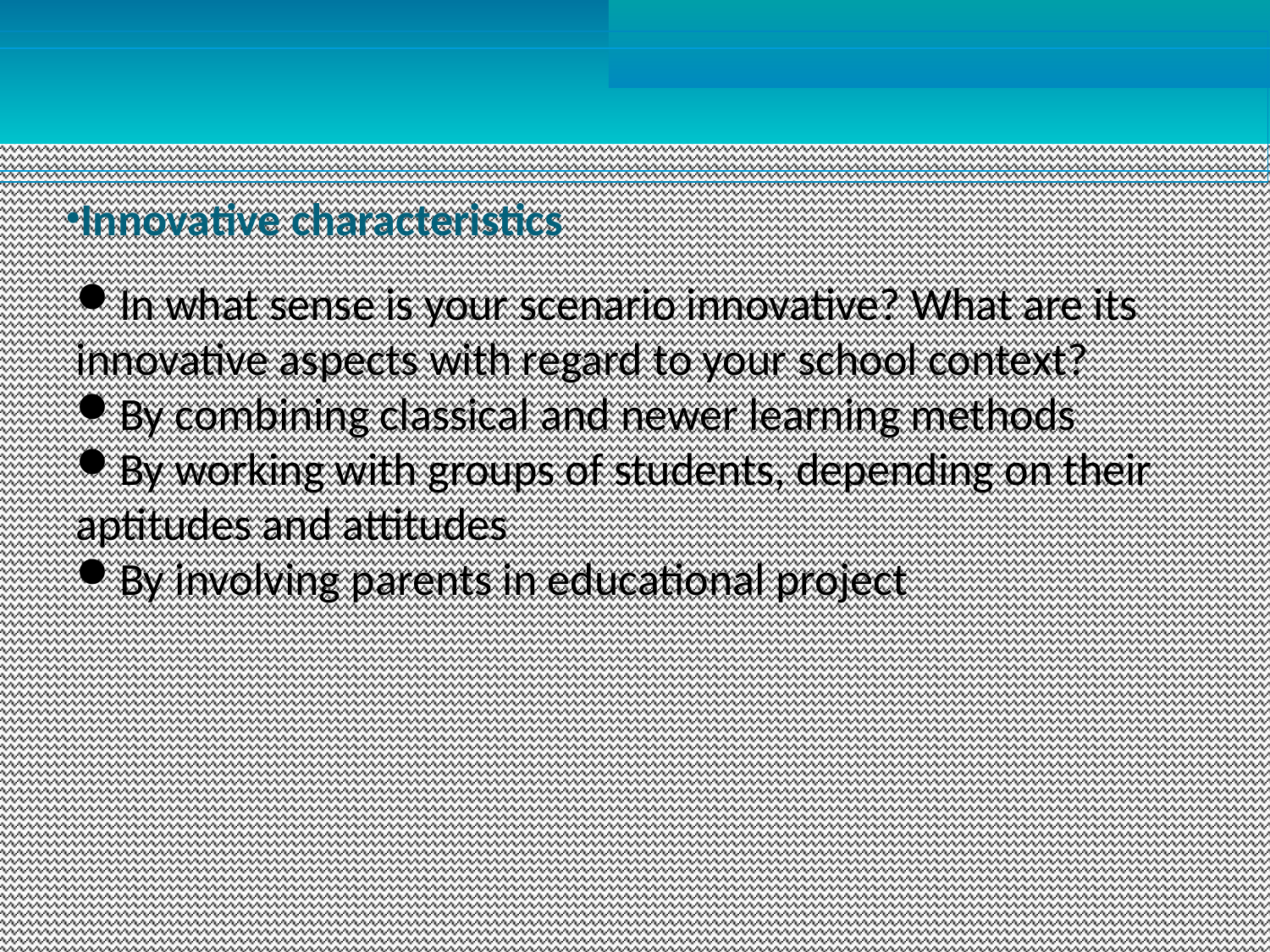

Innovative characteristics
In what sense is your scenario innovative? What are its innovative aspects with regard to your school context?
By combining classical and newer learning methods
By working with groups of students, depending on their aptitudes and attitudes
By involving parents in educational project